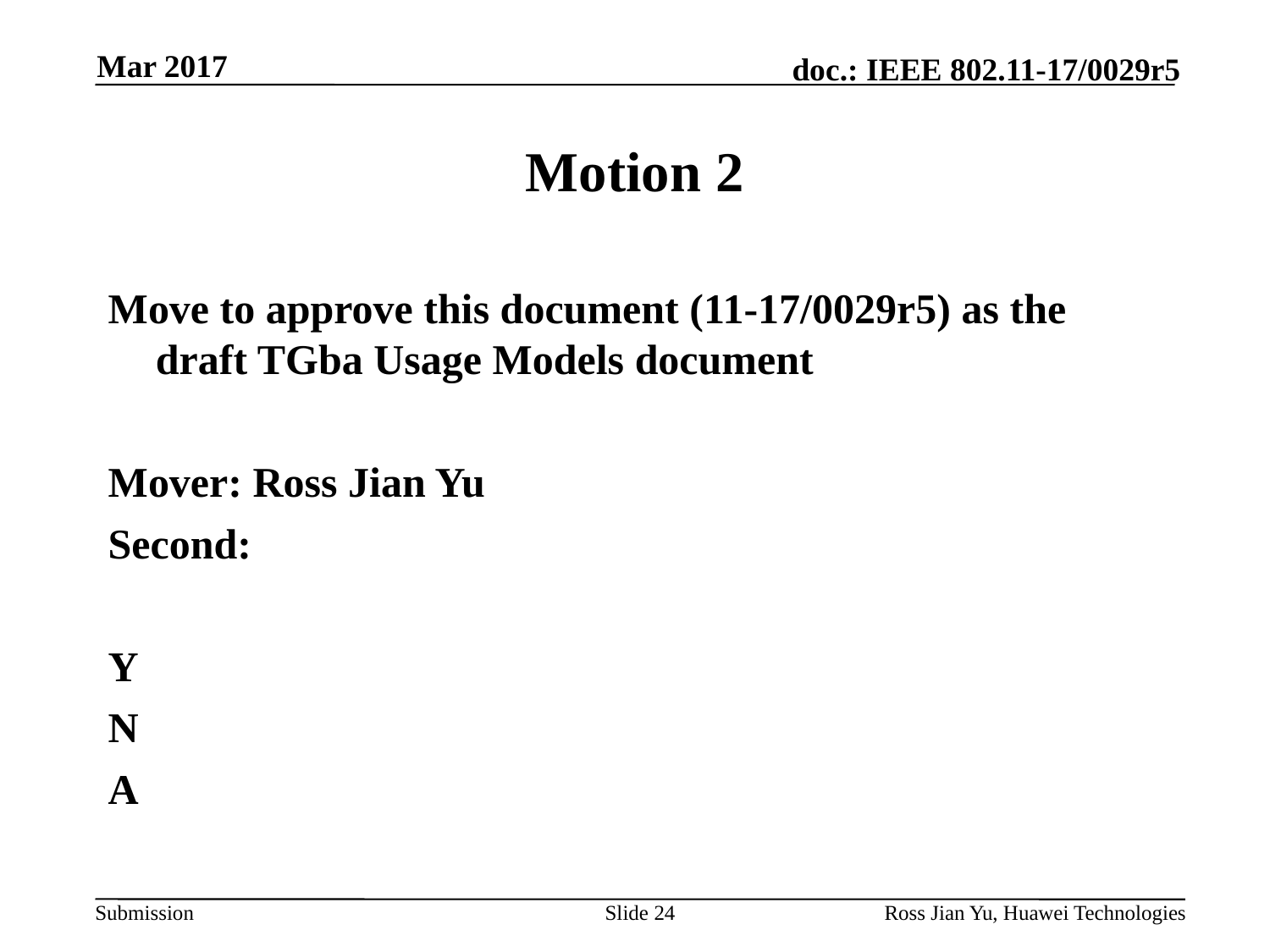

Mar 2017
# Motion 2
Move to approve this document (11-17/0029r5) as the draft TGba Usage Models document

Mover: Ross Jian Yu
Second:

Y
N
A

Slide 24
Ross Jian Yu, Huawei Technologies